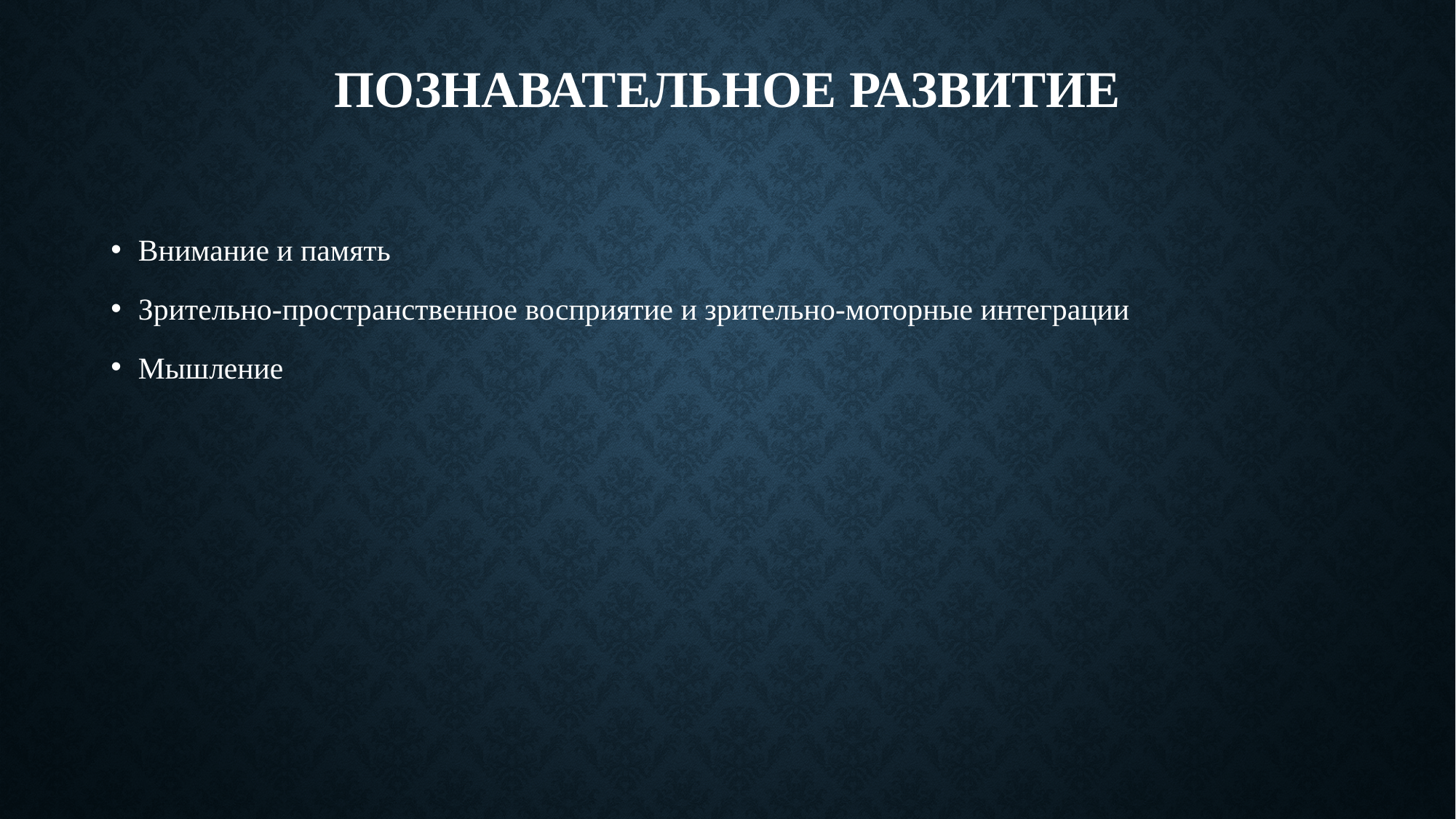

# Познавательное развитие
Внимание и память
Зрительно-пространственное восприятие и зрительно-моторные интеграции
Мышление